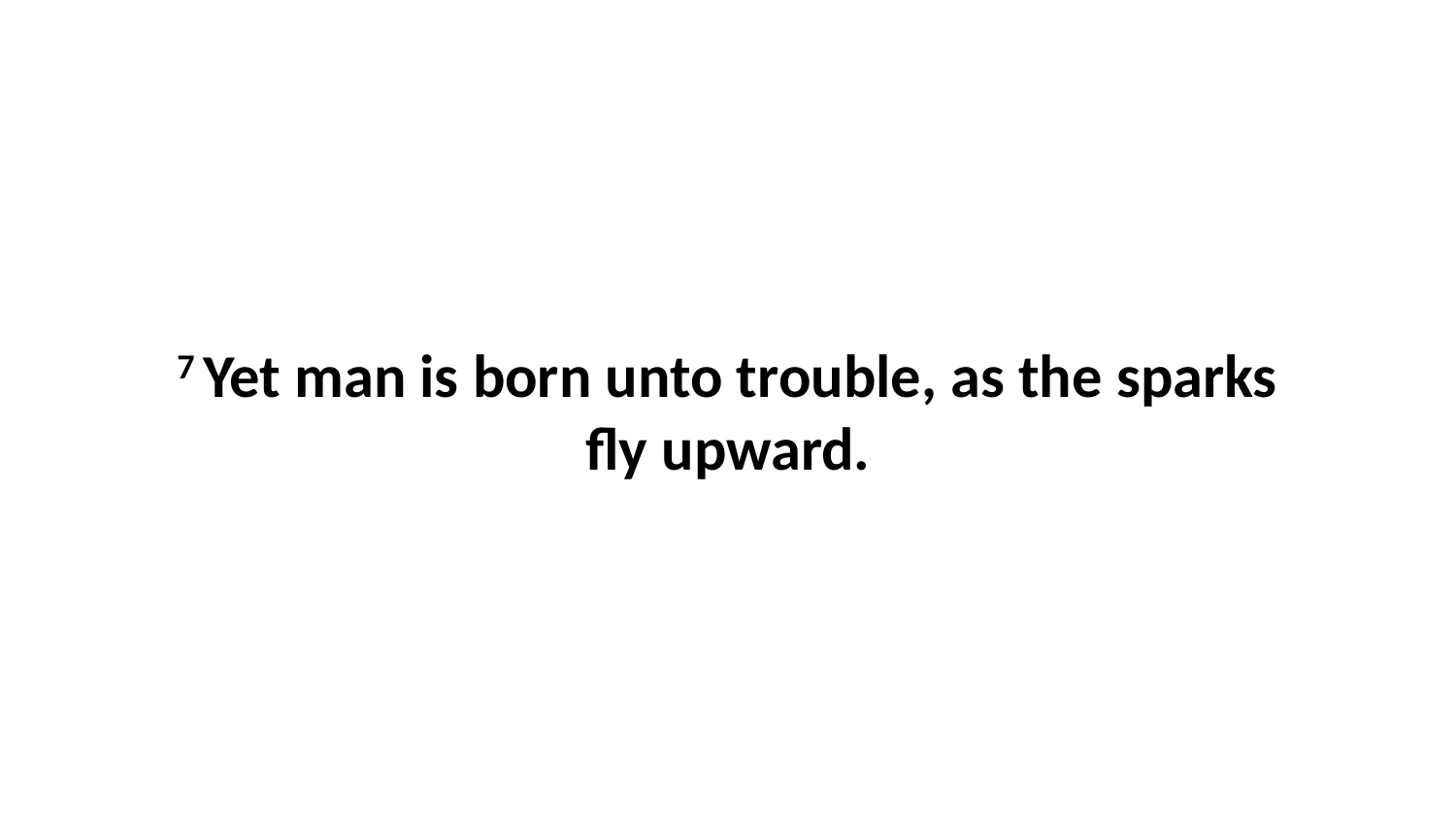

7 Yet man is born unto trouble, as the sparks fly upward.